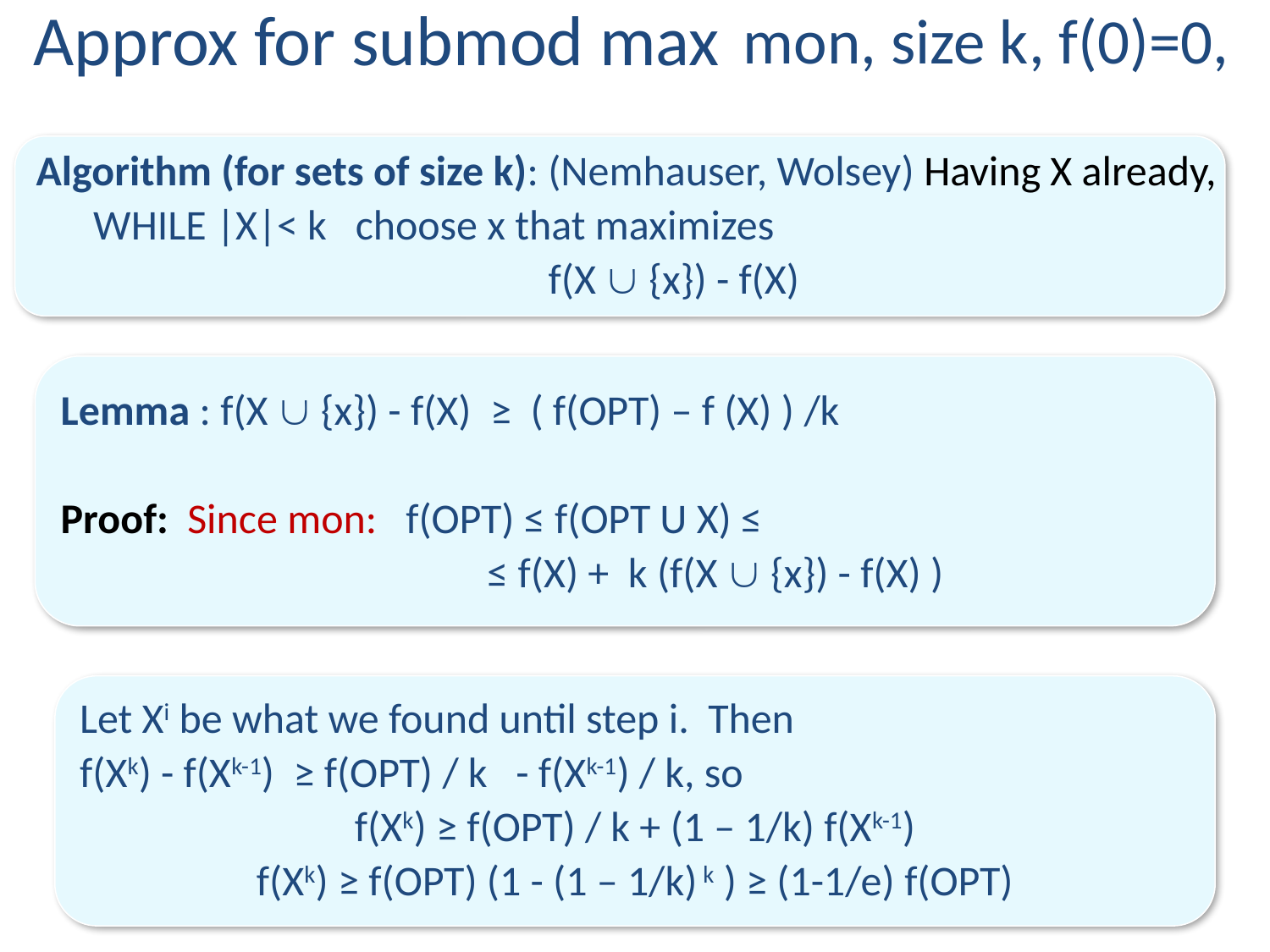

Approx for submod max
mon, size k, f(0)=0,
Algorithm (for sets of size k): (Nemhauser, Wolsey) Having X already,
      WHILE |X|< k   choose x that maximizes
f(X ∪ {x}) - f(X)

Lemma : f(X ∪ {x}) - f(X)  ≥  ( f(OPT) – f (X) ) /k

Proof:  Since mon:   f(OPT) ≤ f(OPT U X) ≤
                   ≤ f(X) +  k (f(X ∪ {x}) - f(X) )

Let Xi be what we found until step i.  Then
f(Xk) - f(Xk-1)  ≥ f(OPT) / k   - f(Xk-1) / k, so
f(Xk) ≥ f(OPT) / k + (1 – 1/k) f(Xk-1)
f(Xk) ≥ f(OPT) (1 - (1 – 1/k) k ) ≥ (1-1/e) f(OPT)